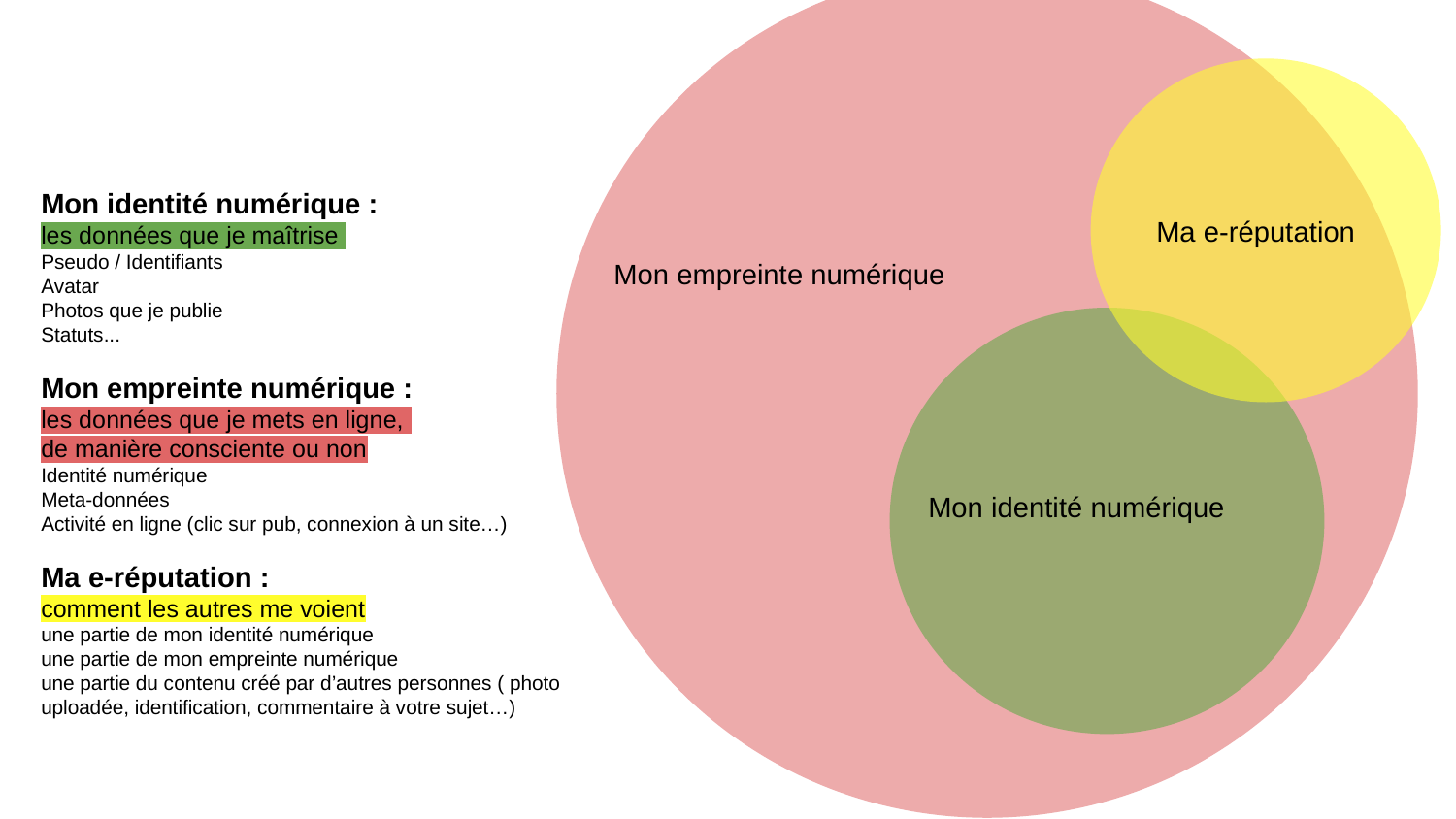

Ma e-réputation
Mon identité numérique :
les données que je maîtrise
Pseudo / Identifiants
Avatar
Photos que je publie
Statuts...

Mon empreinte numérique :
les données que je mets en ligne,
de manière consciente ou non
Identité numérique
Meta-données
Activité en ligne (clic sur pub, connexion à un site…)

Ma e-réputation :
comment les autres me voient
une partie de mon identité numérique
une partie de mon empreinte numérique
une partie du contenu créé par d’autres personnes ( photo uploadée, identification, commentaire à votre sujet…)
Mon empreinte numérique

Mon identité numérique